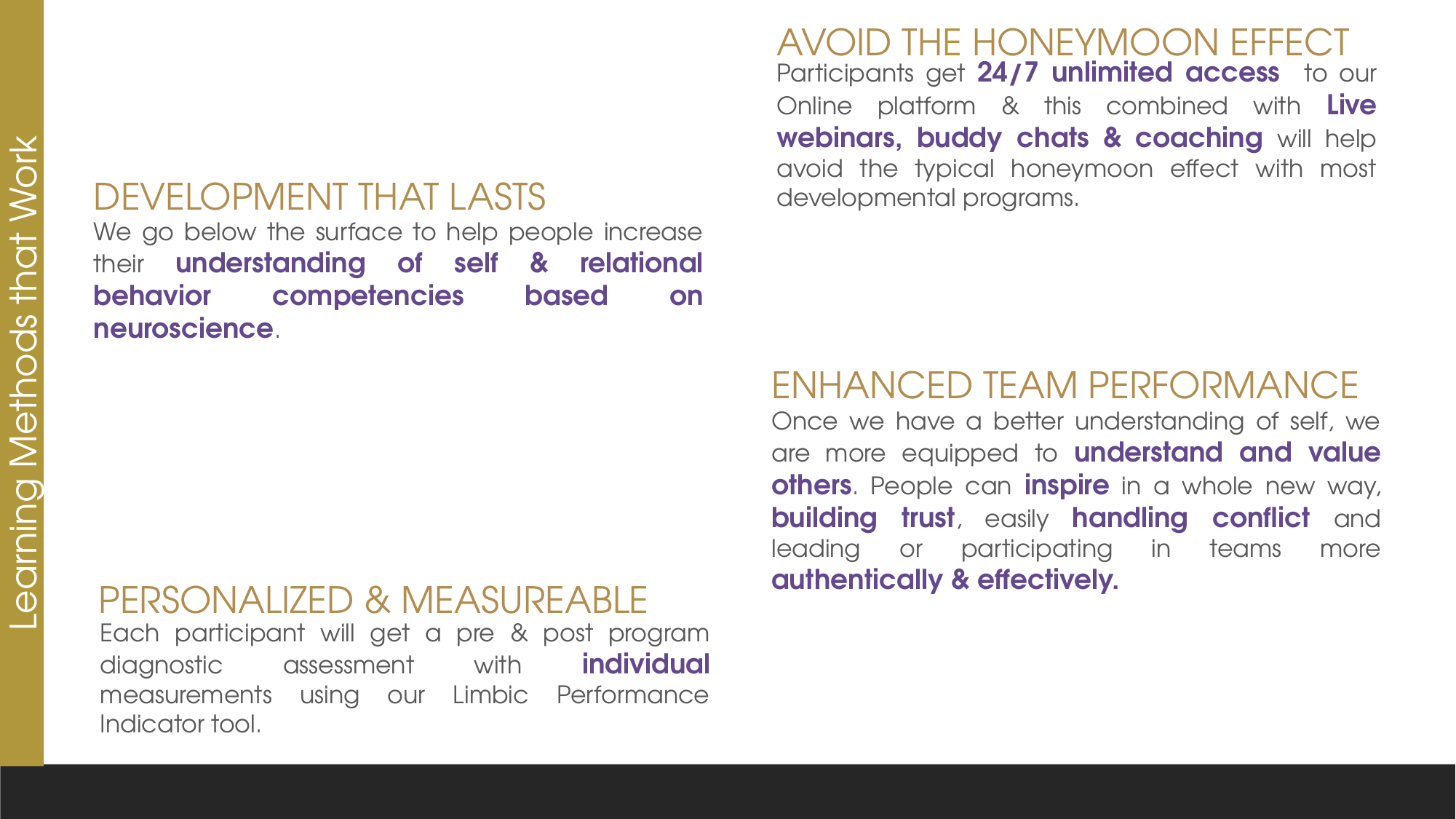

AVOID THE HONEYMOON EFFECT
Participants get 24/7 unlimited access  to our Online platform & this combined with Live webinars, buddy chats & coaching will help avoid the typical honeymoon effect with most developmental programs.
DEVELOPMENT THAT LASTS
We go below the surface to help people increase their understanding of self & relational behavior competencies based on neuroscience.

Learning Methods that Work
ENHANCED TEAM PERFORMANCE
Once we have a better understanding of self, we are more equipped to understand and value others. People can inspire in a whole new way, building trust, easily handling conflict and leading or participating in teams more authentically & effectively.
PERSONALIZED & MEASUREABLE
Each participant will get a pre & post program diagnostic assessment with individual measurements using our Limbic Performance Indicator tool.